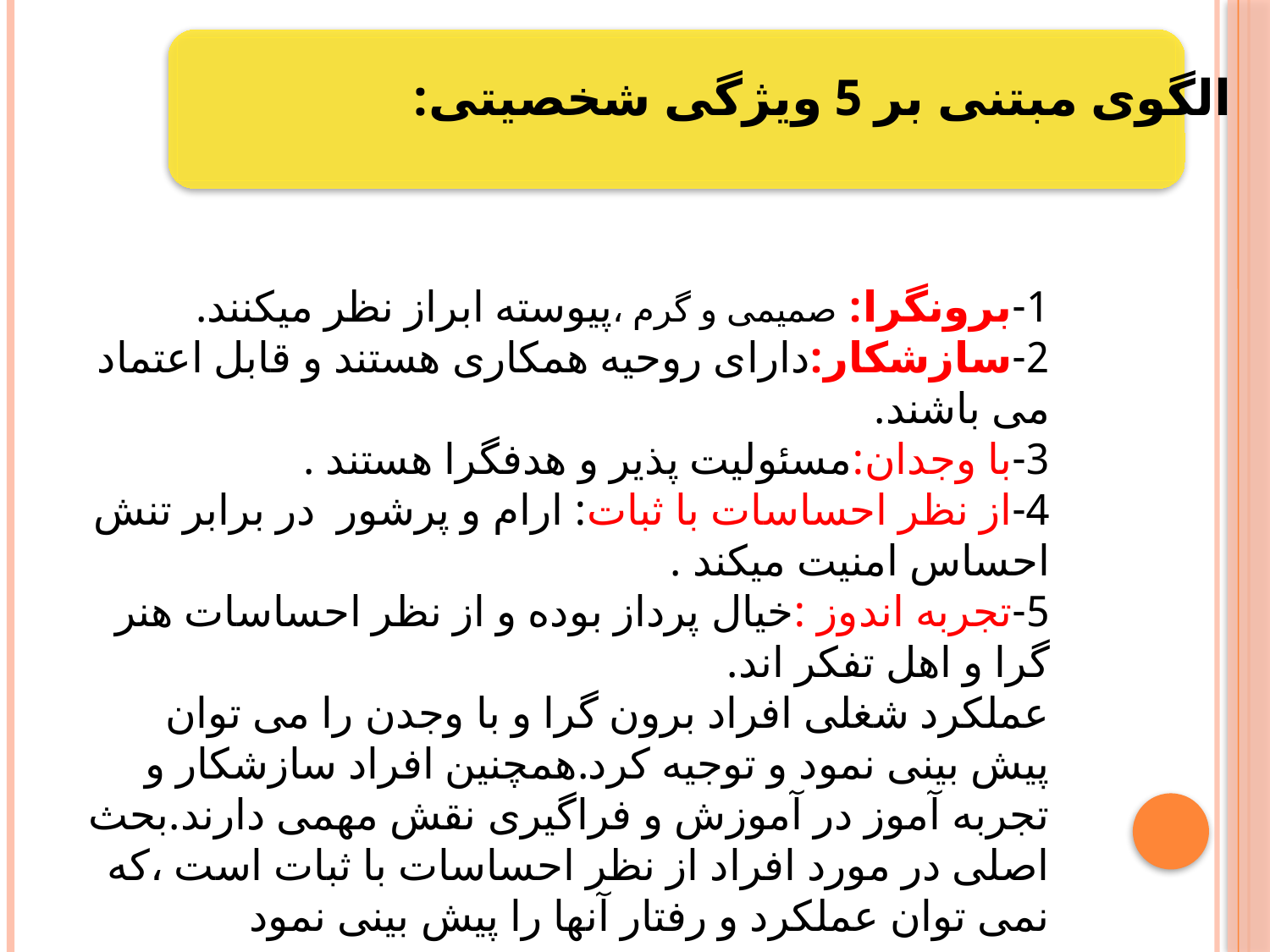

الگوی مبتنی بر 5 ویژگی شخصیتی:
1-برونگرا: صمیمی و گرم ،پیوسته ابراز نظر میکنند.
2-سازشکار:دارای روحیه همکاری هستند و قابل اعتماد می باشند.
3-با وجدان:مسئولیت پذیر و هدفگرا هستند .
4-از نظر احساسات با ثبات: ارام و پرشور  در برابر تنش احساس امنیت میکند .
5-تجربه اندوز :خیال پرداز بوده و از نظر احساسات هنر گرا و اهل تفکر اند.
عملکرد شغلی افراد برون گرا و با وجدن را می توان پیش بینی نمود و توجیه کرد.همچنین افراد سازشکار و تجربه آموز در آموزش و فراگیری نقش مهمی دارند.بحث اصلی در مورد افراد از نظر احساسات با ثبات است ،که نمی توان عملکرد و رفتار آنها را پیش بینی نمود